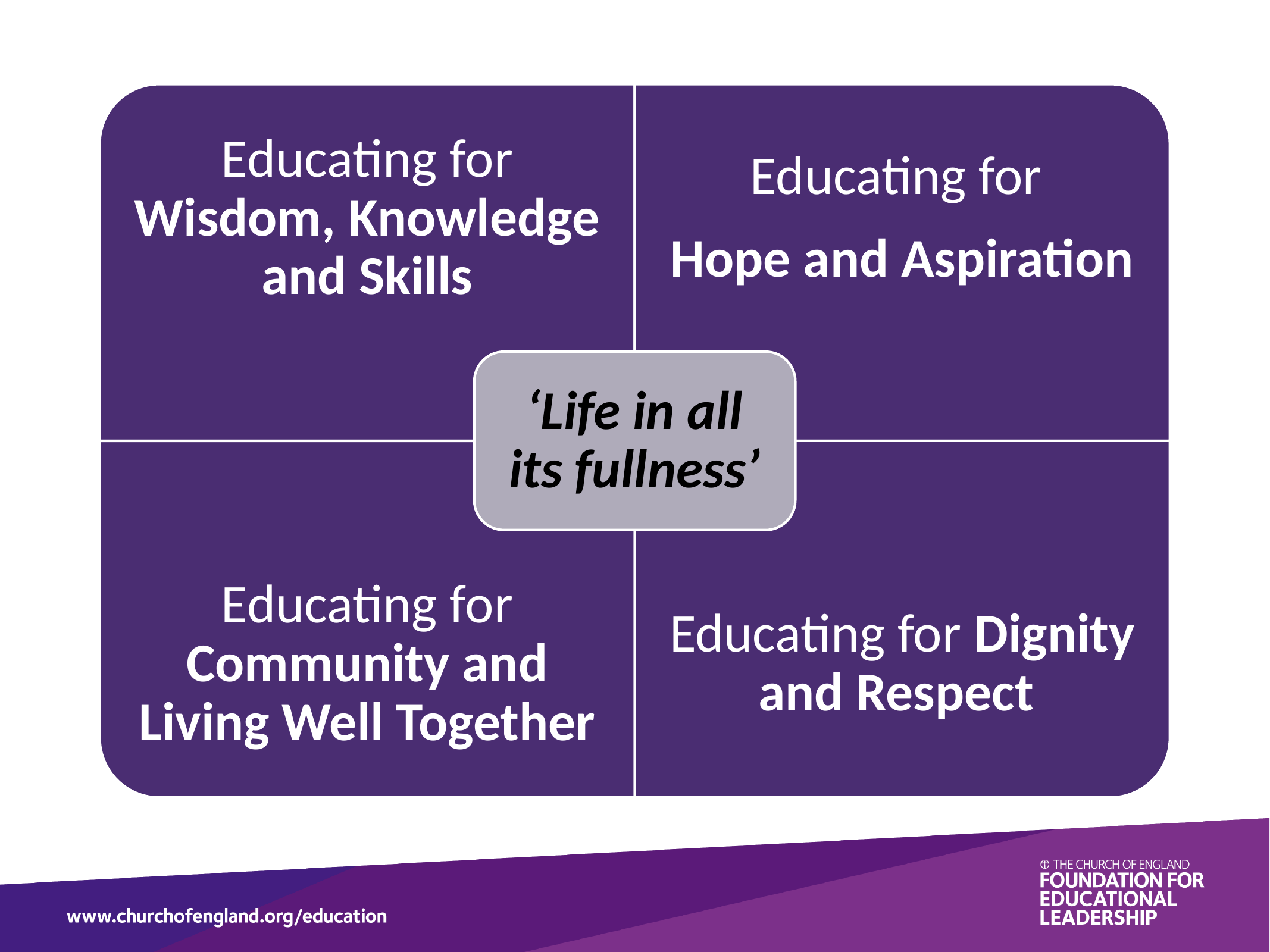

Educating for Wisdom, Knowledge and Skills

Educating for
Hope and Aspiration
‘Life in all its fullness’

Educating for Dignity and Respect

Educating for Community and Living Well Together